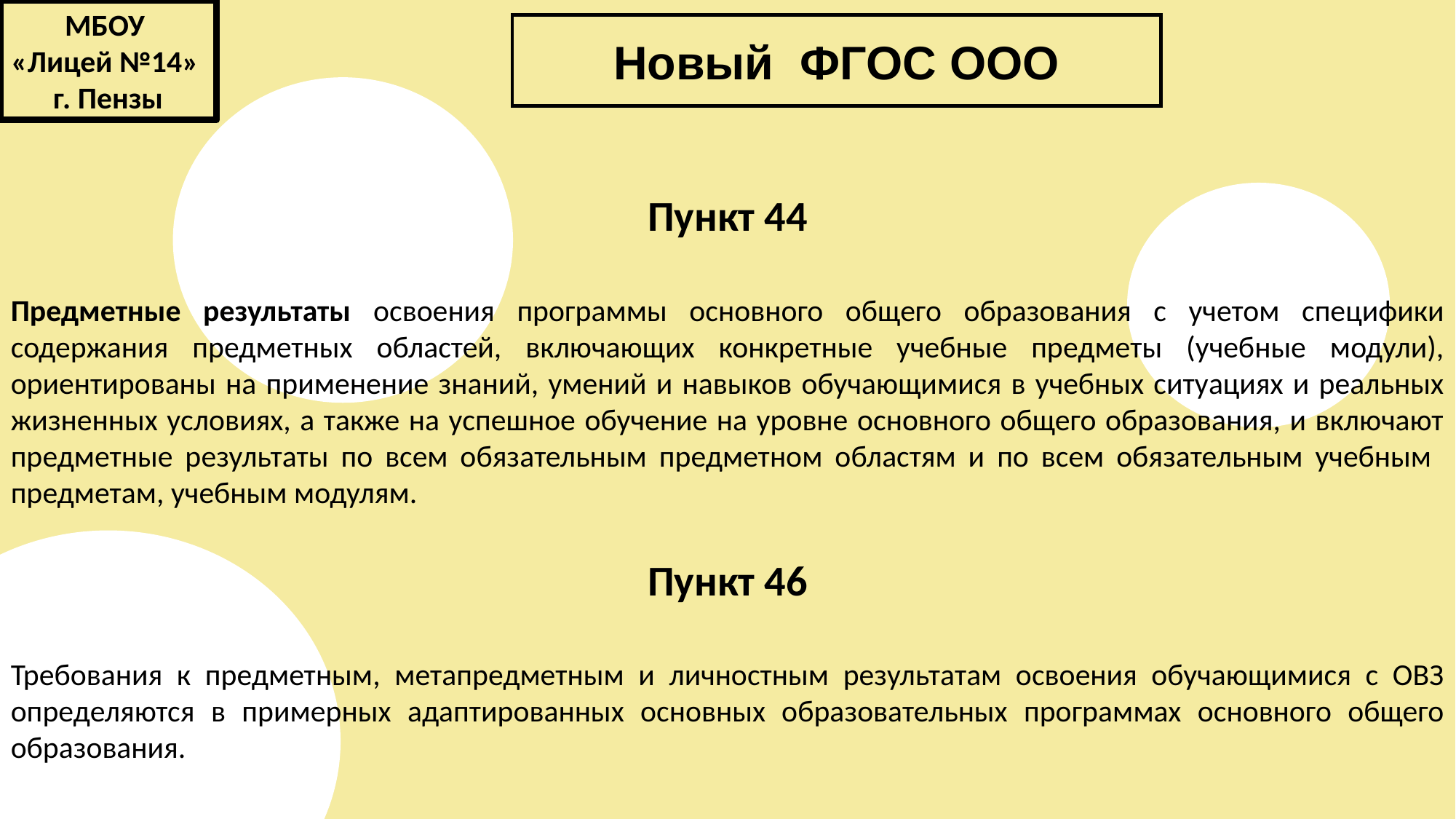

МБОУ
«Лицей №14»
г. Пензы
Новый  ФГОС ООО

Пункт 44

Предметные результаты освоения программы основного общего образования с учетом специфики содержания предметных областей, включающих конкретные учебные предметы (учебные модули), ориентированы на применение знаний, умений и навыков обучающимися в учебных ситуациях и реальных жизненных условиях, а также на успешное обучение на уровне основного общего образования, и включают предметные результаты по всем обязательным предметном областям и по всем обязательным учебным  предметам, учебным модулям.

Пункт 46

Требования к предметным, метапредметным и личностным результатам освоения обучающимися с ОВЗ определяются в примерных адаптированных основных образовательных программах основного общего образования.